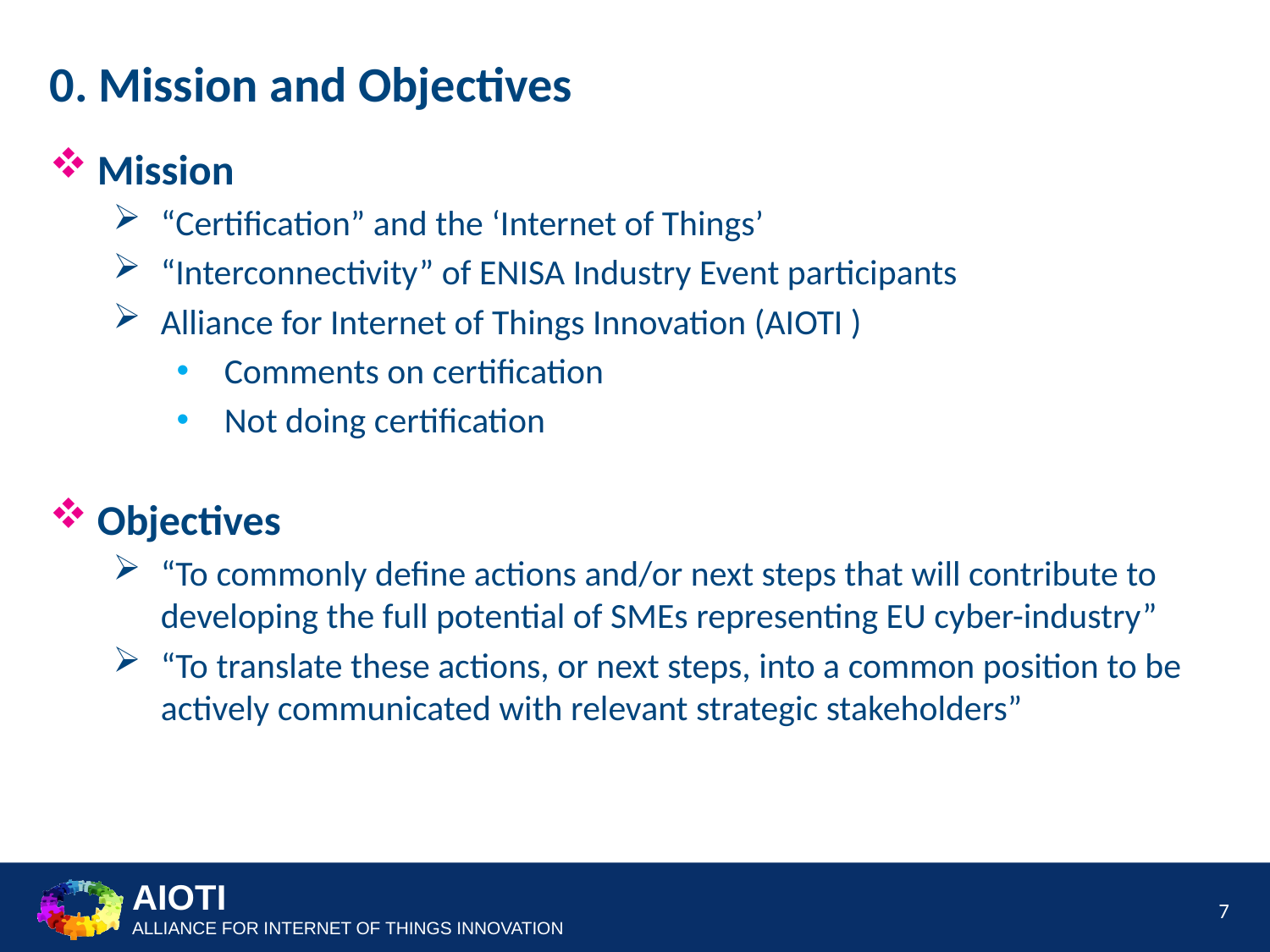

0. Mission and Objectives
Mission
“Certification” and the ‘Internet of Things’
“Interconnectivity” of ENISA Industry Event participants
Alliance for Internet of Things Innovation (AIOTI )
Comments on certification
Not doing certification

Objectives
“To commonly define actions and/or next steps that will contribute to developing the full potential of SMEs representing EU cyber-industry”
“To translate these actions, or next steps, into a common position to be actively communicated with relevant strategic stakeholders”

7